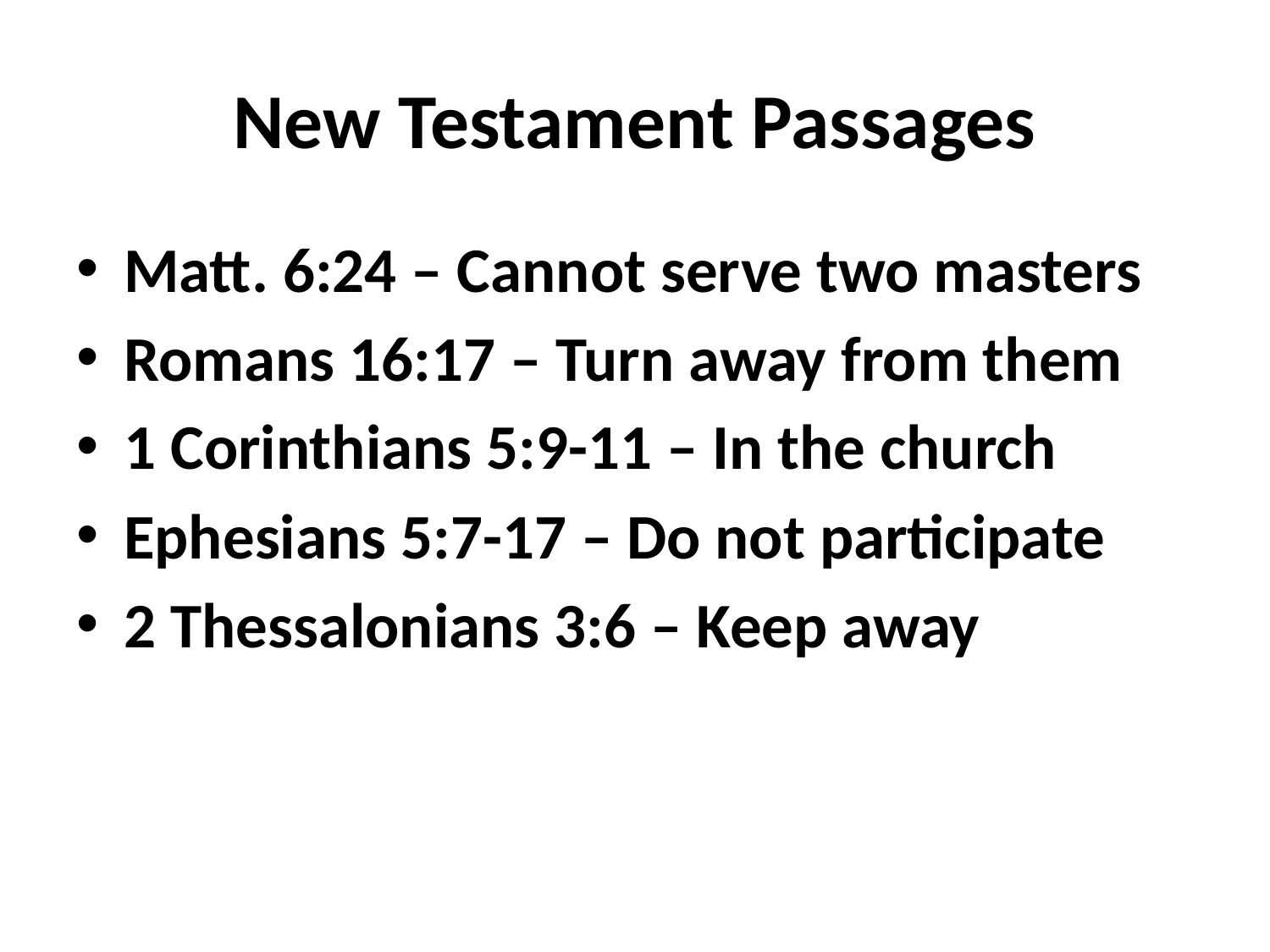

# New Testament Passages
Matt. 6:24 – Cannot serve two masters
Romans 16:17 – Turn away from them
1 Corinthians 5:9-11 – In the church
Ephesians 5:7-17 – Do not participate
2 Thessalonians 3:6 – Keep away